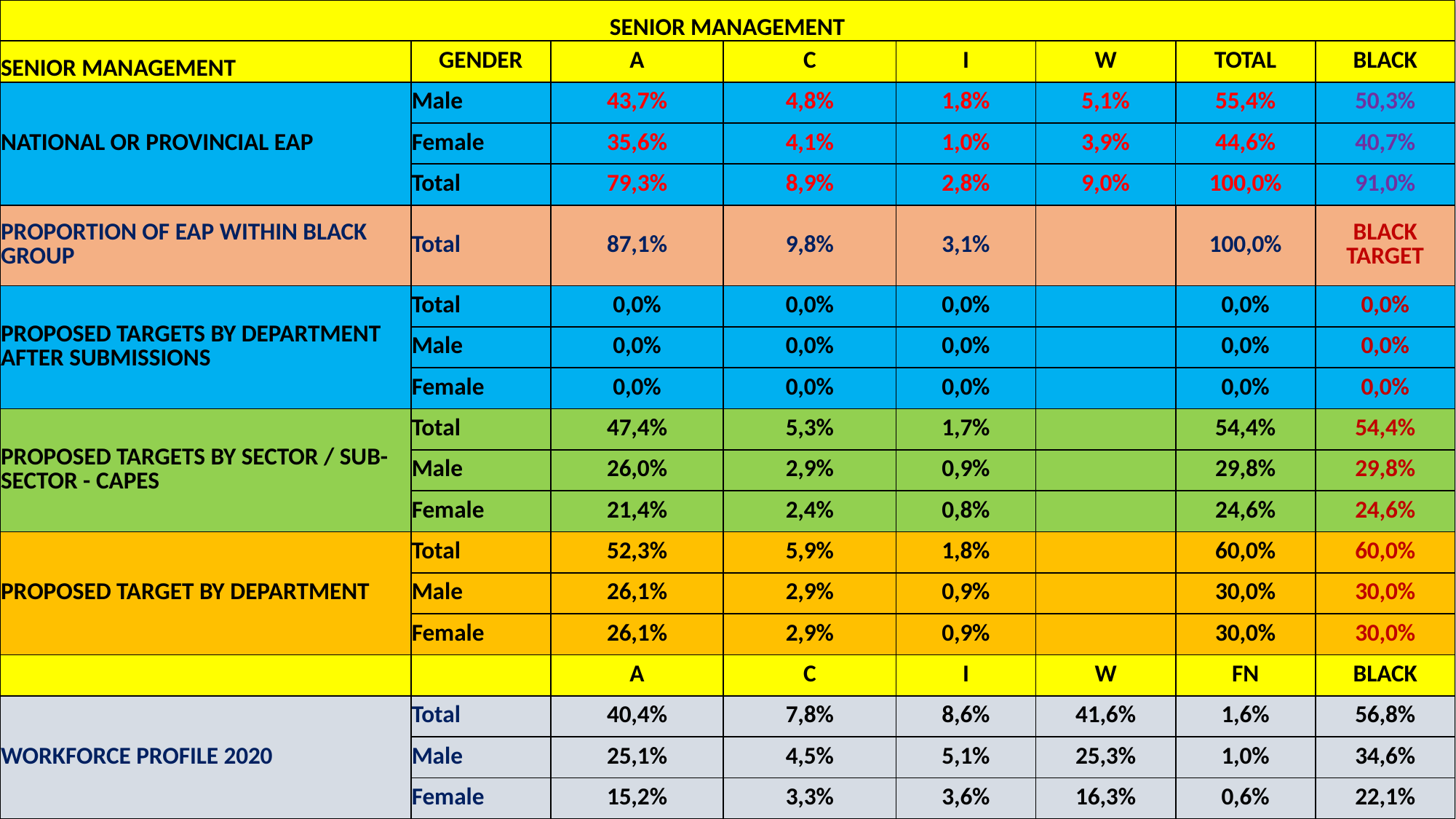

| SENIOR MANAGEMENT |  |  |  |  |  |  |  |
| --- | --- | --- | --- | --- | --- | --- | --- |
| SENIOR MANAGEMENT | GENDER | A | C | I | W | TOTAL | BLACK |
| NATIONAL OR PROVINCIAL EAP | Male | 43,7% | 4,8% | 1,8% | 5,1% | 55,4% | 50,3% |
|  | Female | 35,6% | 4,1% | 1,0% | 3,9% | 44,6% | 40,7% |
|  | Total | 79,3% | 8,9% | 2,8% | 9,0% | 100,0% | 91,0% |
| PROPORTION OF EAP WITHIN BLACK GROUP | Total | 87,1% | 9,8% | 3,1% |  | 100,0% | BLACK TARGET |
| PROPOSED TARGETS BY DEPARTMENT AFTER SUBMISSIONS | Total | 0,0% | 0,0% | 0,0% |  | 0,0% | 0,0% |
|  | Male | 0,0% | 0,0% | 0,0% |  | 0,0% | 0,0% |
|  | Female | 0,0% | 0,0% | 0,0% |  | 0,0% | 0,0% |
| PROPOSED TARGETS BY SECTOR / SUB-SECTOR - CAPES | Total | 47,4% | 5,3% | 1,7% |  | 54,4% | 54,4% |
|  | Male | 26,0% | 2,9% | 0,9% |  | 29,8% | 29,8% |
|  | Female | 21,4% | 2,4% | 0,8% |  | 24,6% | 24,6% |
| PROPOSED TARGET BY DEPARTMENT | Total | 52,3% | 5,9% | 1,8% |  | 60,0% | 60,0% |
|  | Male | 26,1% | 2,9% | 0,9% |  | 30,0% | 30,0% |
|  | Female | 26,1% | 2,9% | 0,9% |  | 30,0% | 30,0% |
|  |  | A | C | I | W | FN | BLACK |
| WORKFORCE PROFILE 2020 | Total | 40,4% | 7,8% | 8,6% | 41,6% | 1,6% | 56,8% |
|  | Male | 25,1% | 4,5% | 5,1% | 25,3% | 1,0% | 34,6% |
|  | Female | 15,2% | 3,3% | 3,6% | 16,3% | 0,6% | 22,1% |